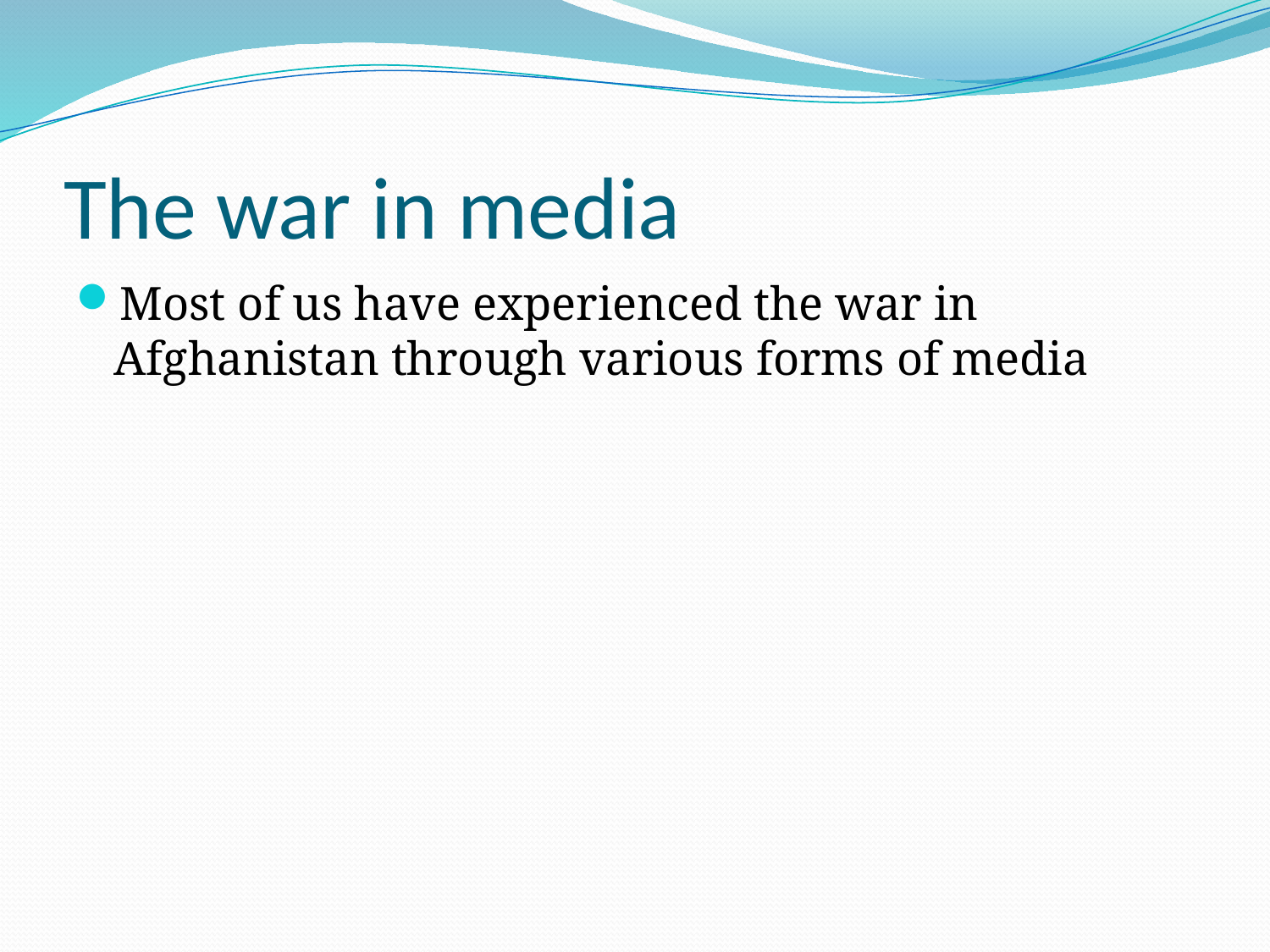

# The war in media
Most of us have experienced the war in Afghanistan through various forms of media